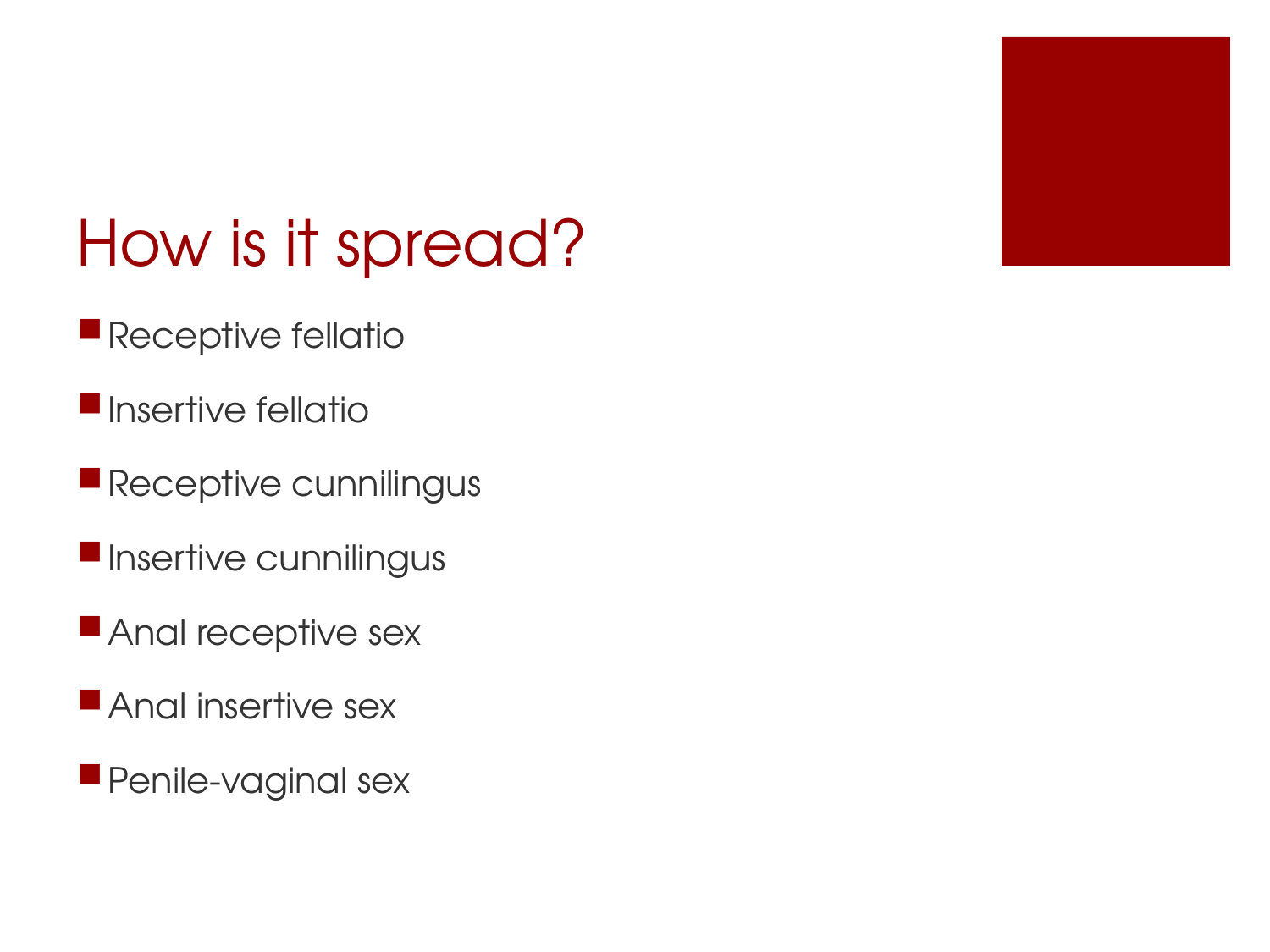

# How is it spread?
Receptive fellatio
Insertive fellatio
Receptive cunnilingus
Insertive cunnilingus
Anal receptive sex
Anal insertive sex
Penile-vaginal sex